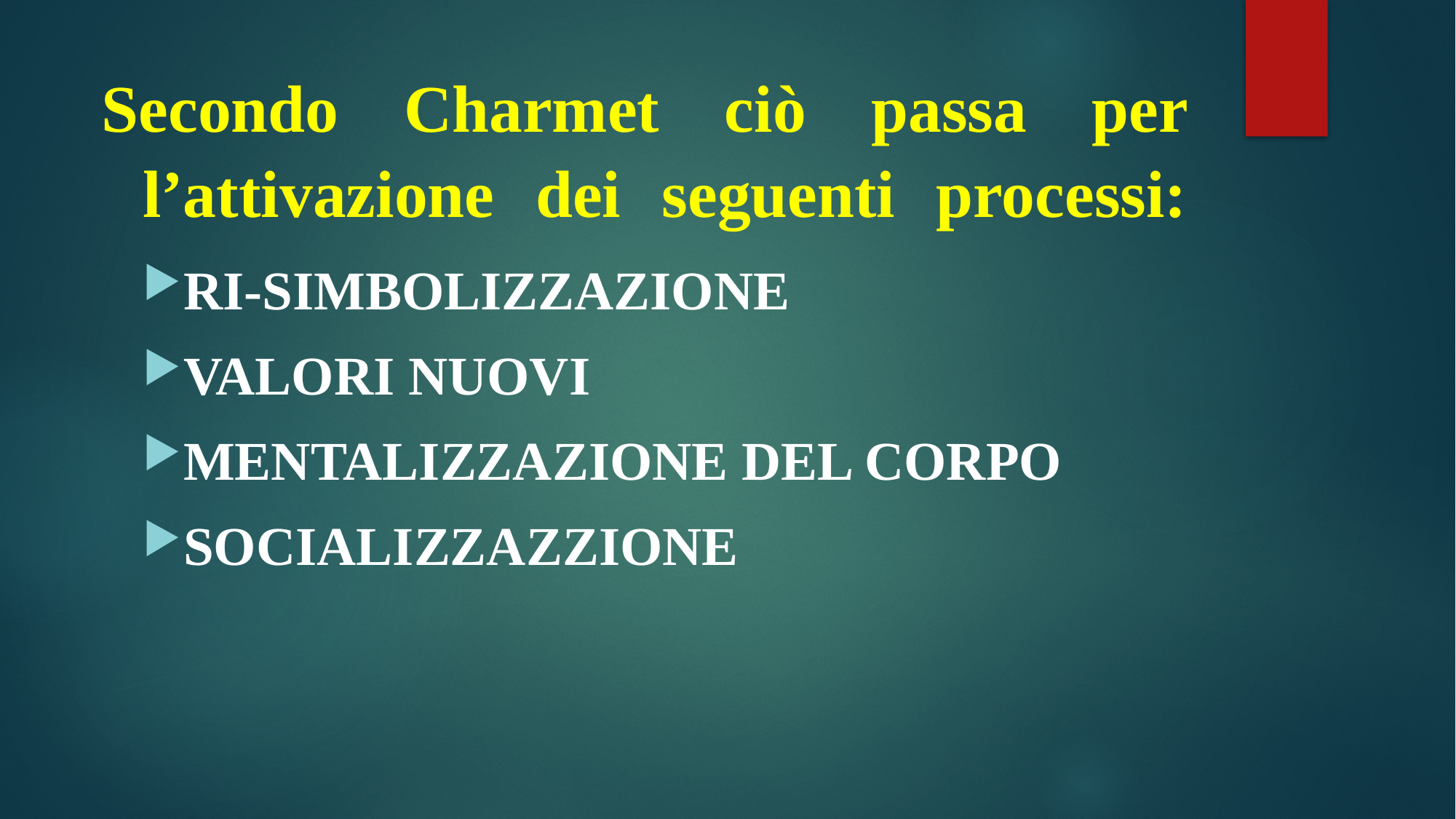

# Secondo Charmet ciò passa per l’attivazione dei seguenti processi:
RI-SIMBOLIZZAZIONE
VALORI NUOVI
MENTALIZZAZIONE DEL CORPO
SOCIALIZZAZZIONE